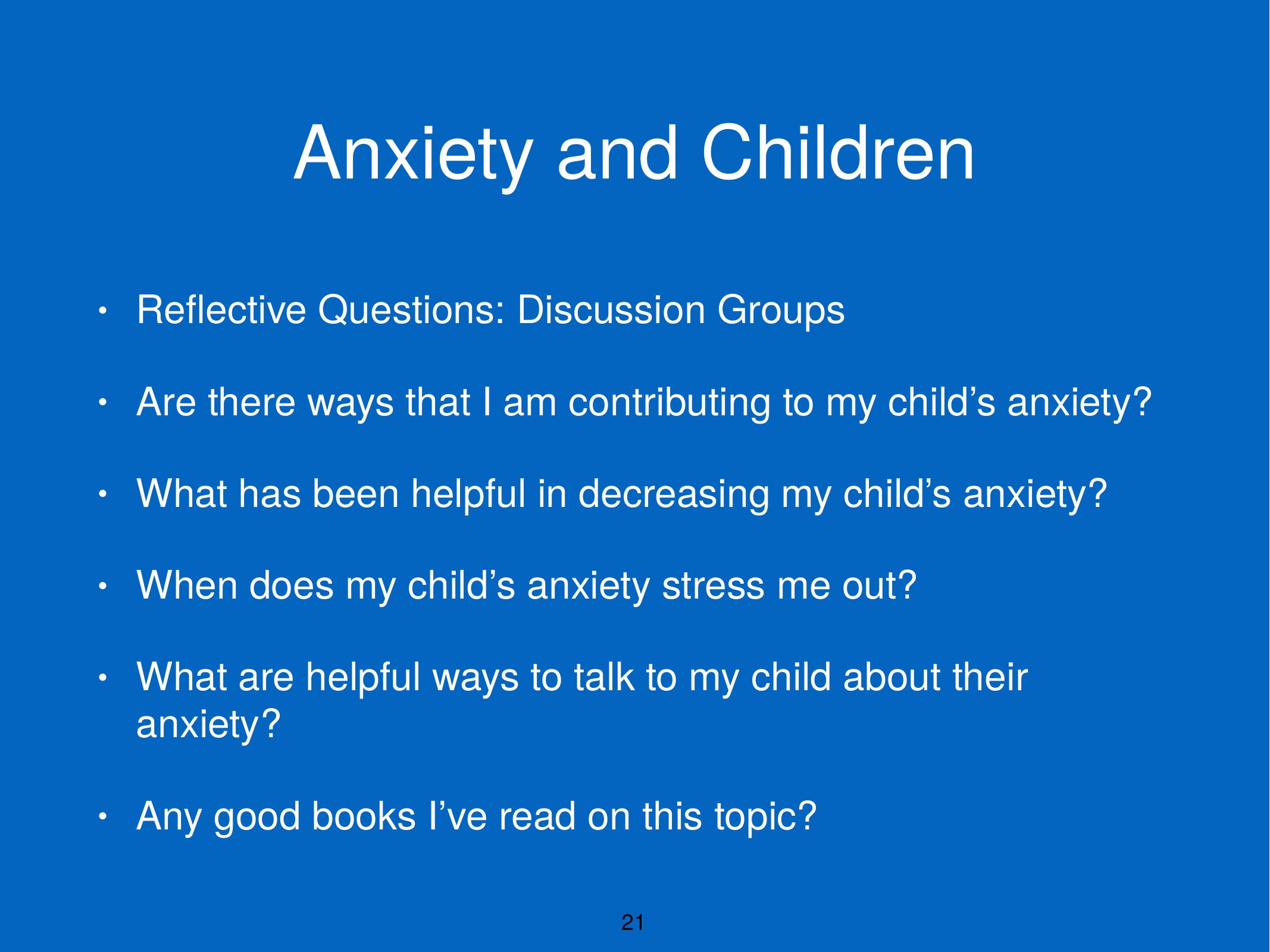

# Anxiety and Children
Reflective Questions: Discussion Groups
Are there ways that I am contributing to my child’s anxiety?
What has been helpful in decreasing my child’s anxiety?
When does my child’s anxiety stress me out?
What are helpful ways to talk to my child about their anxiety?
Any good books I’ve read on this topic?
21